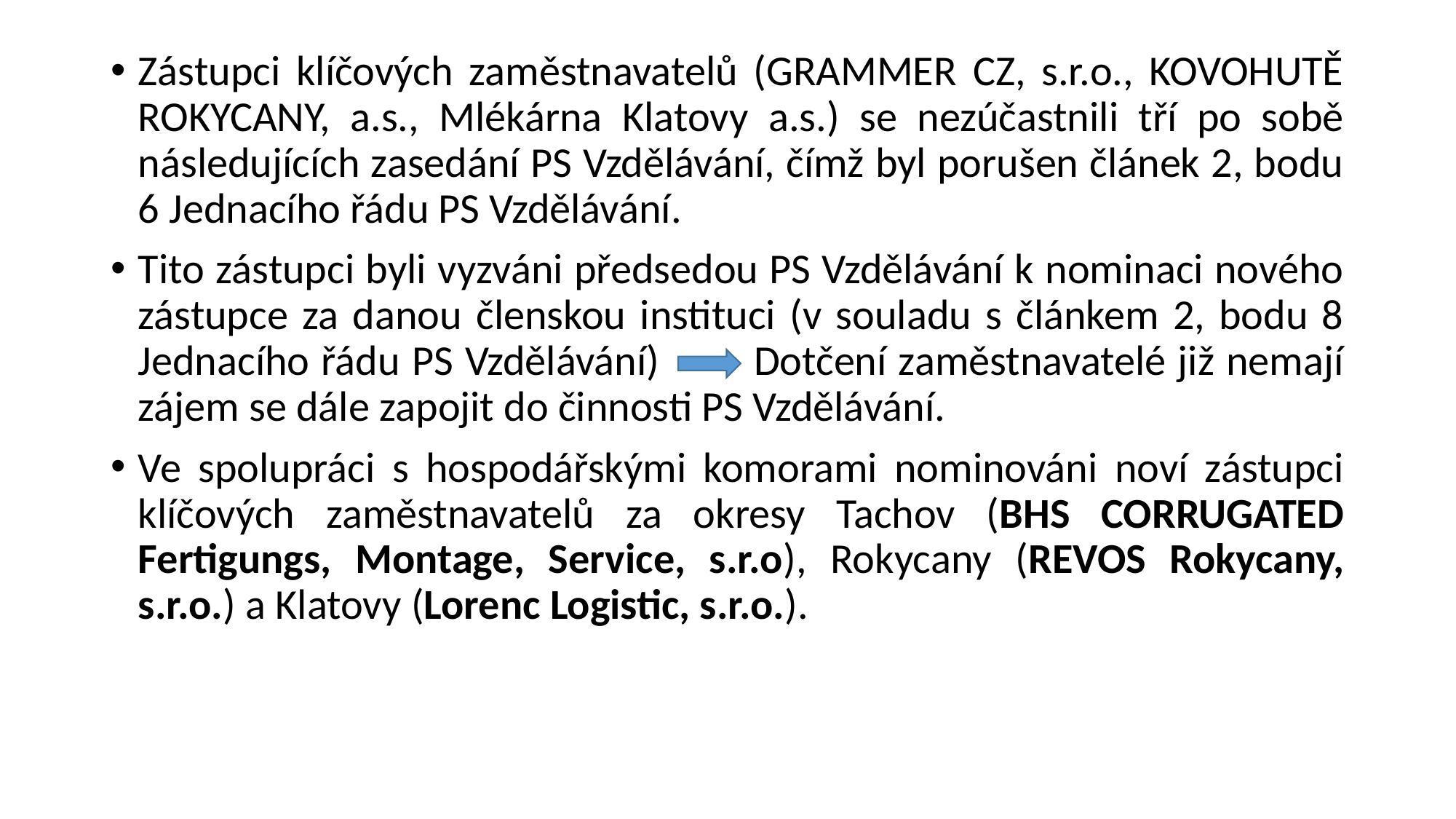

Zástupci klíčových zaměstnavatelů (GRAMMER CZ, s.r.o., KOVOHUTĚ ROKYCANY, a.s., Mlékárna Klatovy a.s.) se nezúčastnili tří po sobě následujících zasedání PS Vzdělávání, čímž byl porušen článek 2, bodu 6 Jednacího řádu PS Vzdělávání.
Tito zástupci byli vyzváni předsedou PS Vzdělávání k nominaci nového zástupce za danou členskou instituci (v souladu s článkem 2, bodu 8 Jednacího řádu PS Vzdělávání)        Dotčení zaměstnavatelé již nemají zájem se dále zapojit do činnosti PS Vzdělávání.
Ve spolupráci s hospodářskými komorami nominováni noví zástupci klíčových zaměstnavatelů za okresy Tachov (BHS CORRUGATED Fertigungs, Montage, Service, s.r.o), Rokycany (REVOS Rokycany, s.r.o.) a Klatovy (Lorenc Logistic, s.r.o.).